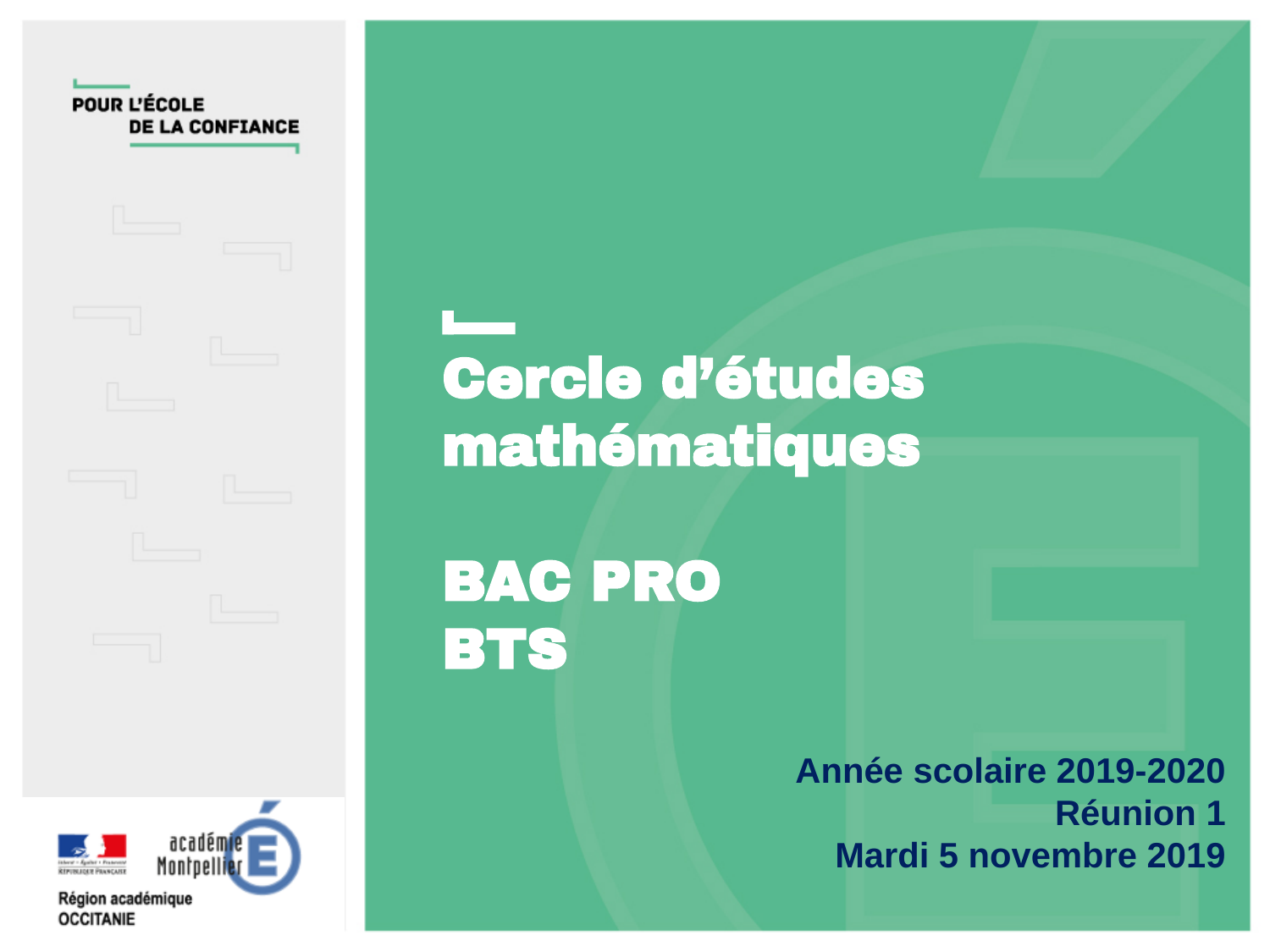

# Cercle d’études mathématiques BAC PRO BTS
Année scolaire 2019-2020
Réunion 1
Mardi 5 novembre 2019